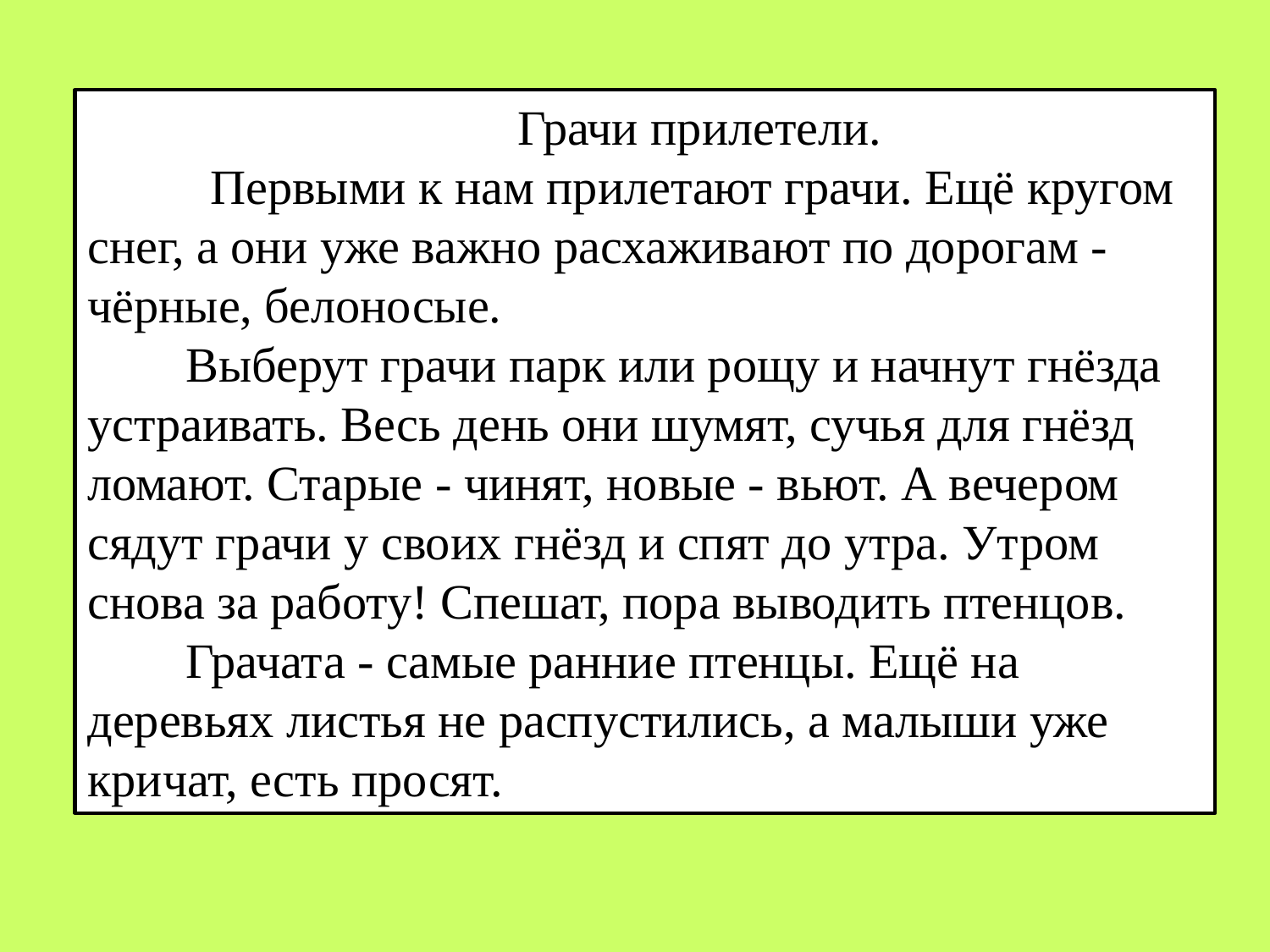

#
                                   Грачи прилетели.
          Первыми к нам прилетают грачи. Ещё кругом снег, а они уже важно расхаживают по дорогам - чёрные, белоносые.
        Выберут грачи парк или рощу и начнут гнёзда устраивать. Весь день они шумят, сучья для гнёзд ломают. Старые - чинят, новые - вьют. А вечером сядут грачи у своих гнёзд и спят до утра. Утром снова за работу! Спешат, пора выводить птенцов.
        Грачата - самые ранние птенцы. Ещё на деревьях листья не распустились, а малыши уже кричат, есть просят.